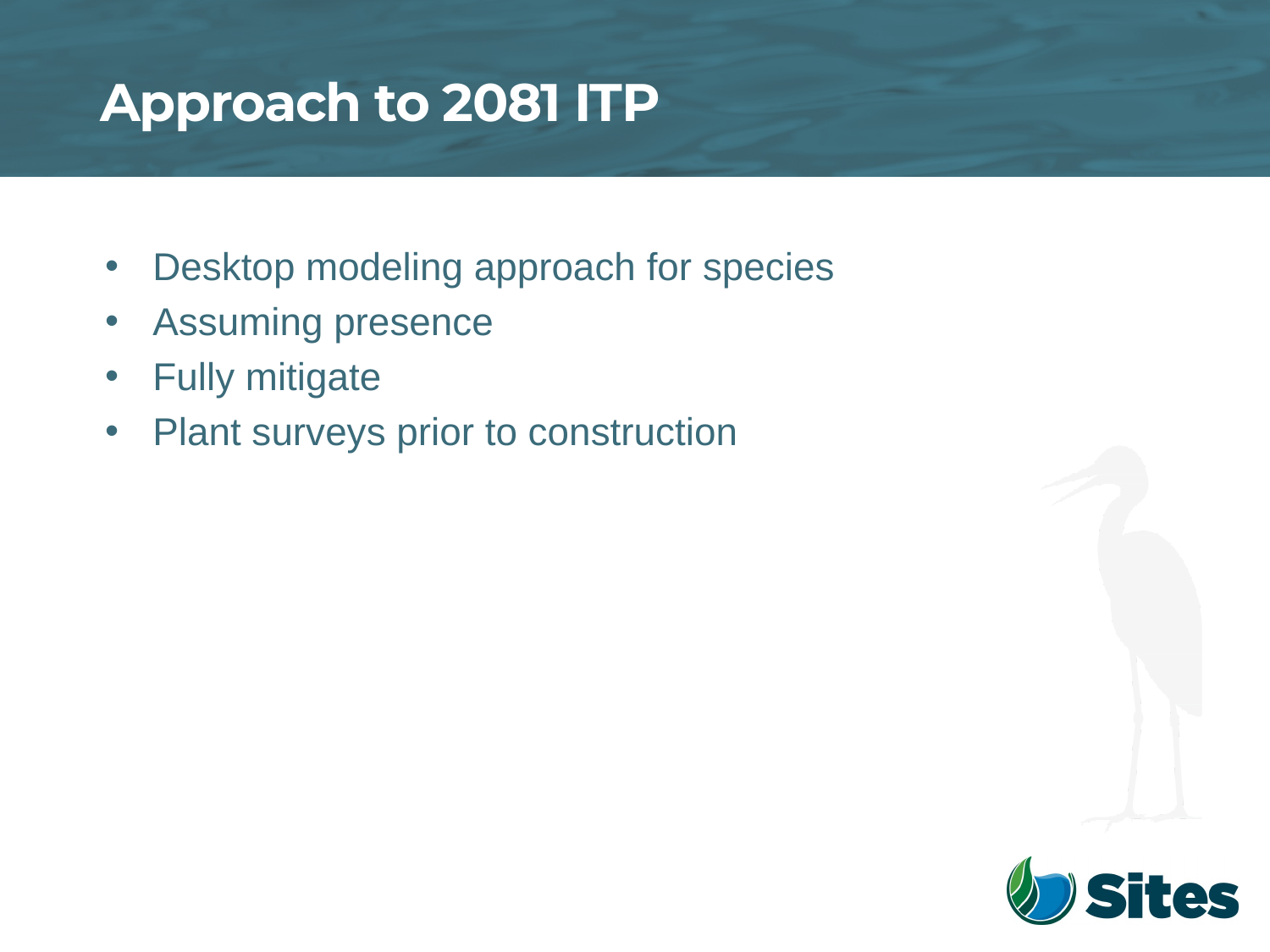

# Approach to 2081 ITP
Desktop modeling approach for species
Assuming presence
Fully mitigate
Plant surveys prior to construction